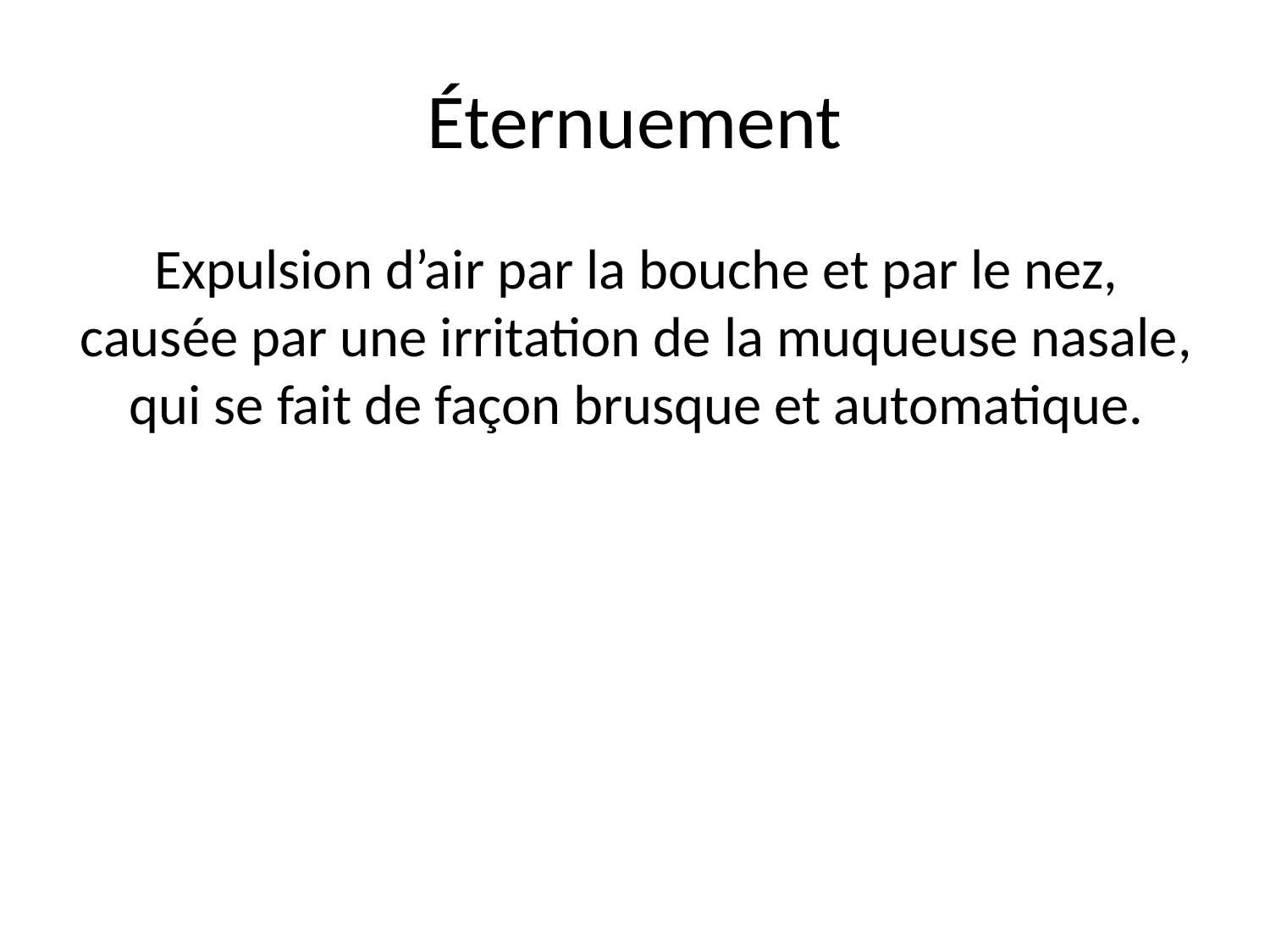

# Éternuement
Expulsion d’air par la bouche et par le nez, causée par une irritation de la muqueuse nasale, qui se fait de façon brusque et automatique.